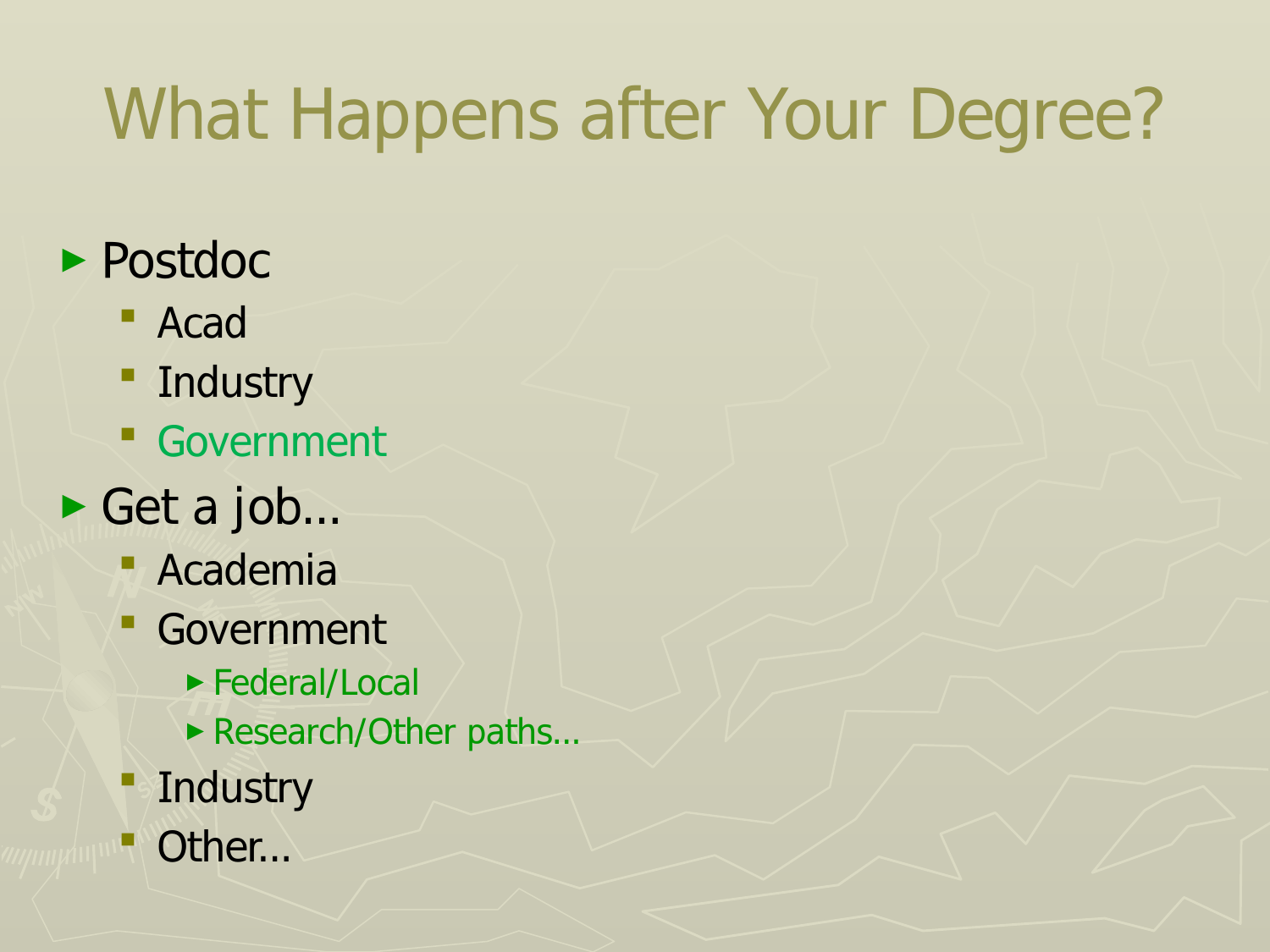

# What Happens after Your Degree?
Postdoc
Acad
Industry
Government
Get a job…
Academia
Government
Federal/Local
Research/Other paths…
Industry
Other…